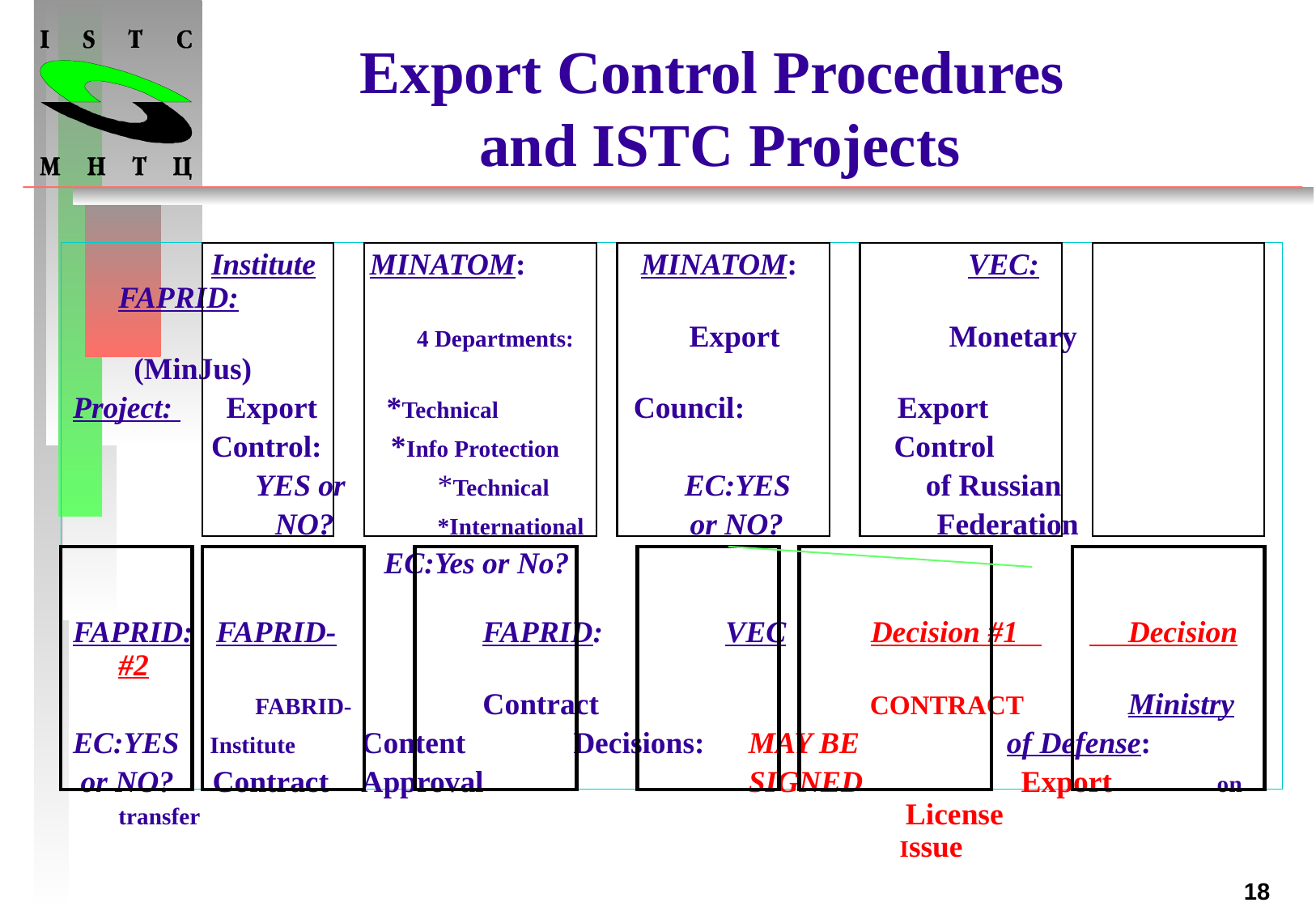

# Export Control Procedures and ISTC Projects
                  Institute       MINATOM:               MINATOM:         	VEC:     	         FAPRID:
		                       4 Departments:               Export                      Monetary  	          (MinJus)
Project:       Export         *Technical                       Council:                          Export
                  Control:         *Info Protection                                                         Control
 		  YES or            *Technical                       EC:YES                       of Russian
		      NO?	             *International                  or NO?                    Federation
                                                     EC:Yes or No?

FAPRID:   FAPRID-    	FAPRID:               	VEC           Decision #1   	     Decision #2
		  FABRID-	      	Contract		            	   CONTRACT    	     Ministry
EC:YES    Institute        	Content              Decisions:  	   MAY BE         	     of Defense:
 or NO?     Contract    	Approval             	   	   SIGNED           	         Export 	 on transfer 					           	          License 	                                                                                                                                       	         Issue

18